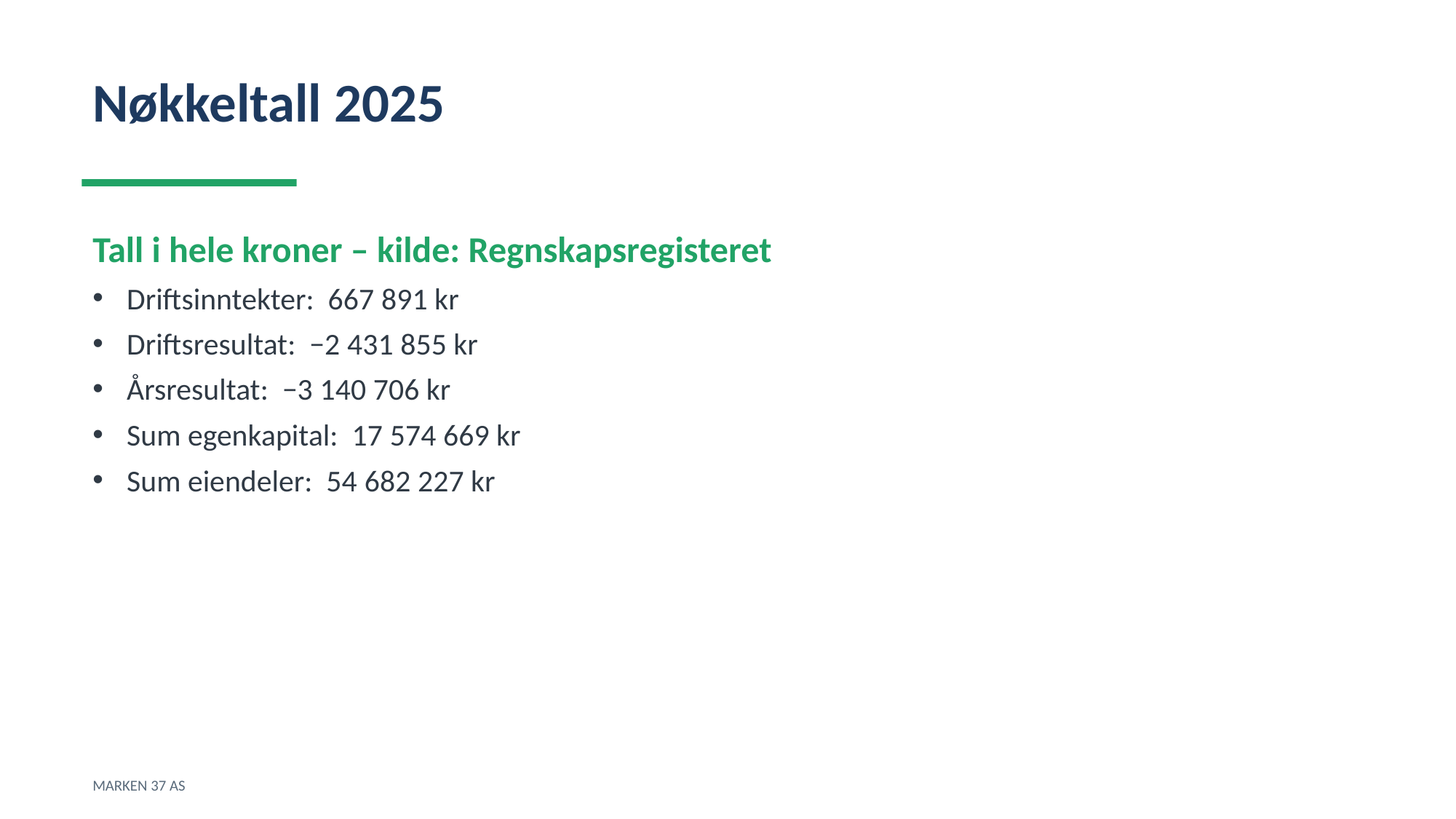

Nøkkeltall 2025

Tall i hele kroner – kilde: Regnskapsregisteret
Driftsinntekter:  667 891 kr
Driftsresultat:  −2 431 855 kr
Årsresultat:  −3 140 706 kr
Sum egenkapital:  17 574 669 kr
Sum eiendeler:  54 682 227 kr
MARKEN 37 AS